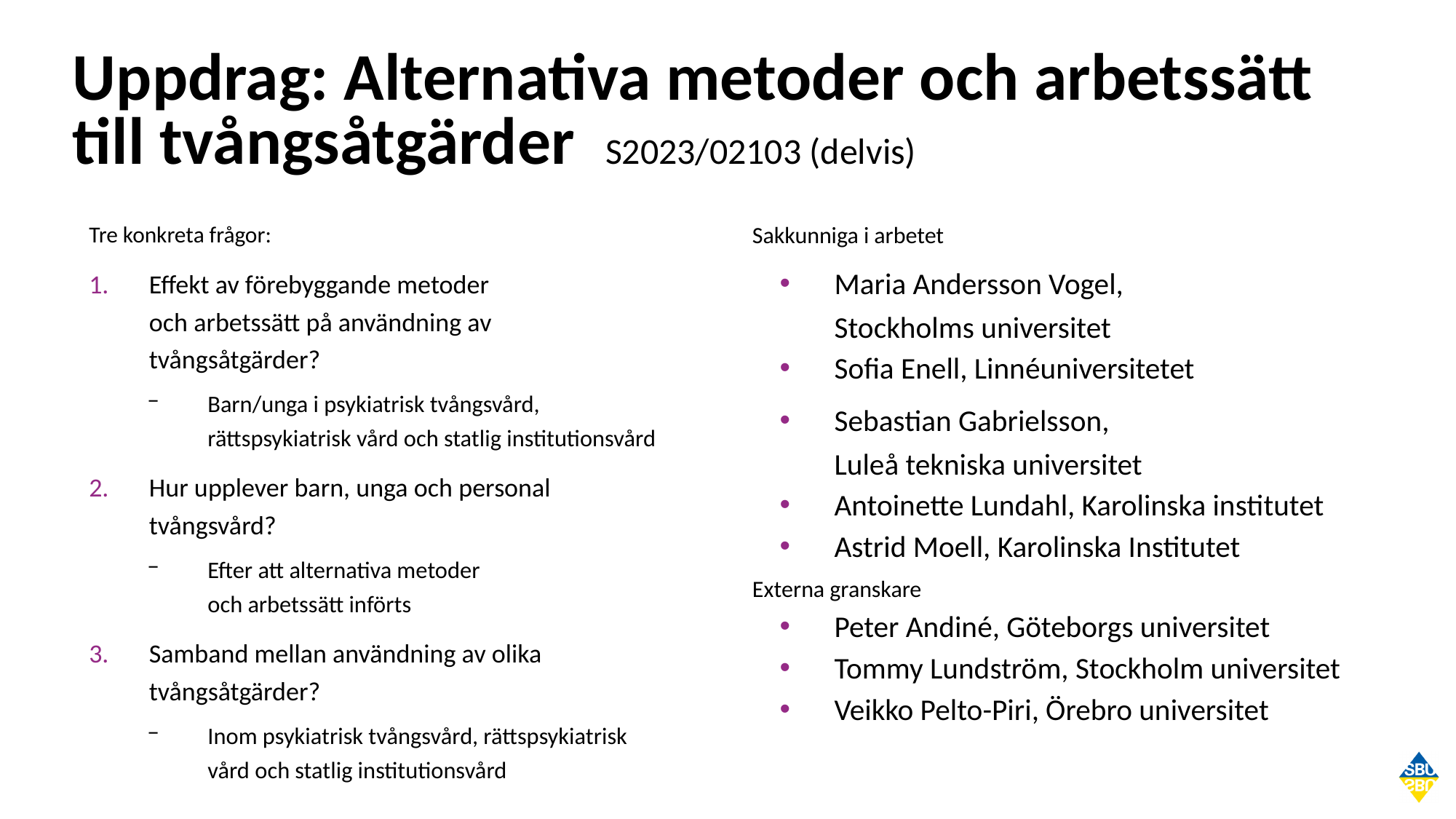

# Uppdrag: Alternativa metoder och arbetssätt till tvångsåtgärder  S2023/02103 (delvis)
Tre konkreta frågor:
Effekt av förebyggande metoder
och arbetssätt på användning av tvångsåtgärder?
Barn/unga i psykiatrisk tvångsvård, rättspsykiatrisk vård och statlig institutionsvård
Hur upplever barn, unga och personal tvångsvård?
Efter att alternativa metoder
och arbetssätt införts
Samband mellan användning av olika tvångsåtgärder?
Inom psykiatrisk tvångsvård, rättspsykiatrisk vård och statlig institutionsvård
Sakkunniga i arbetet
Maria Andersson Vogel,
Stockholms universitet
Sofia Enell, Linnéuniversitetet
Sebastian Gabrielsson,
Luleå tekniska universitet
Antoinette Lundahl, Karolinska institutet
Astrid Moell, Karolinska Institutet
Externa granskare
Peter Andiné, Göteborgs universitet
Tommy Lundström, Stockholm universitet
Veikko Pelto-Piri, Örebro universitet